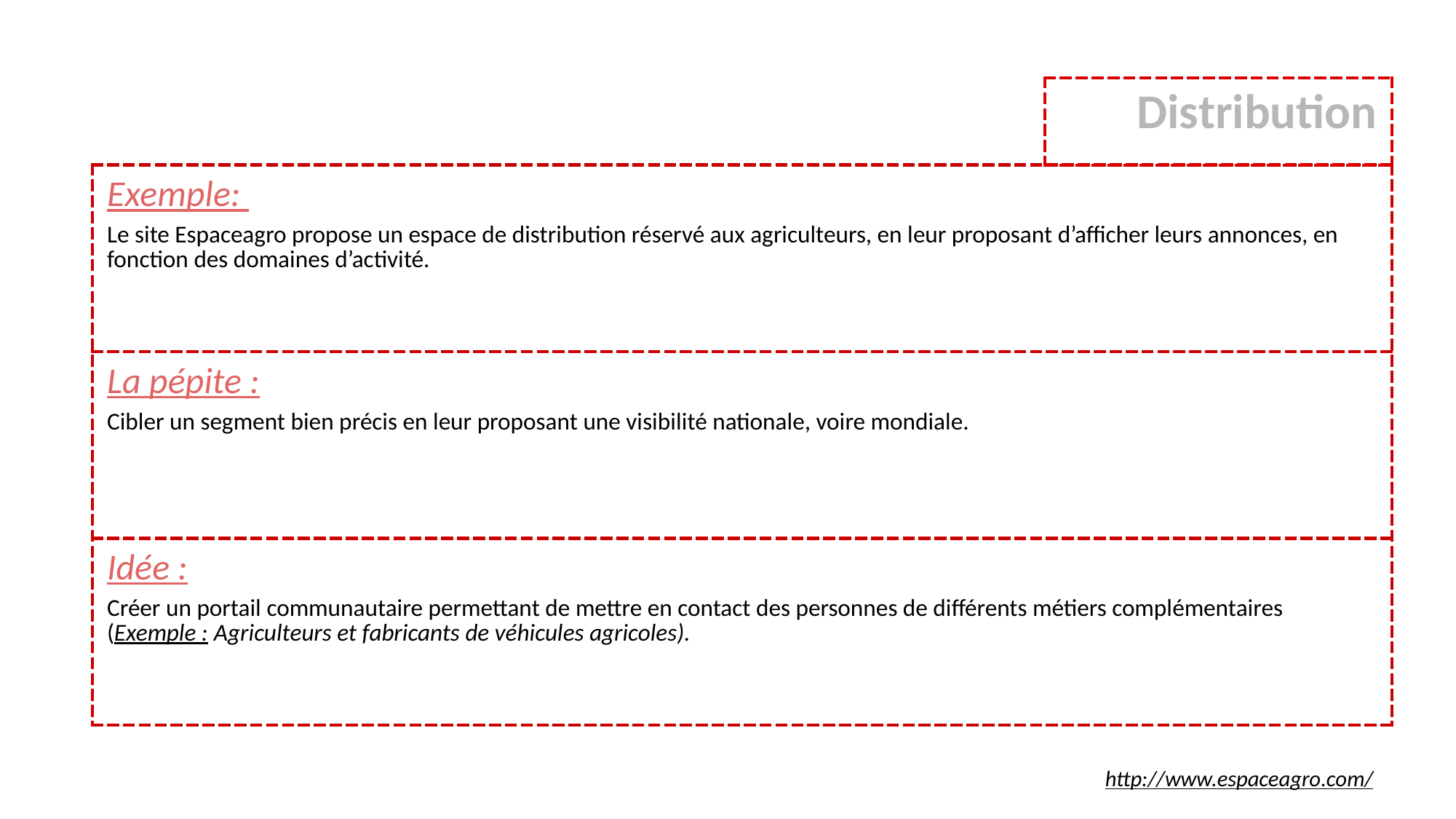

| Distribution |
| --- |
| Exemple: Le site Espaceagro propose un espace de distribution réservé aux agriculteurs, en leur proposant d’afficher leurs annonces, en fonction des domaines d’activité. |
| --- |
| La pépite : Cibler un segment bien précis en leur proposant une visibilité nationale, voire mondiale. |
| Idée : Créer un portail communautaire permettant de mettre en contact des personnes de différents métiers complémentaires (Exemple : Agriculteurs et fabricants de véhicules agricoles). |
http://www.espaceagro.com/